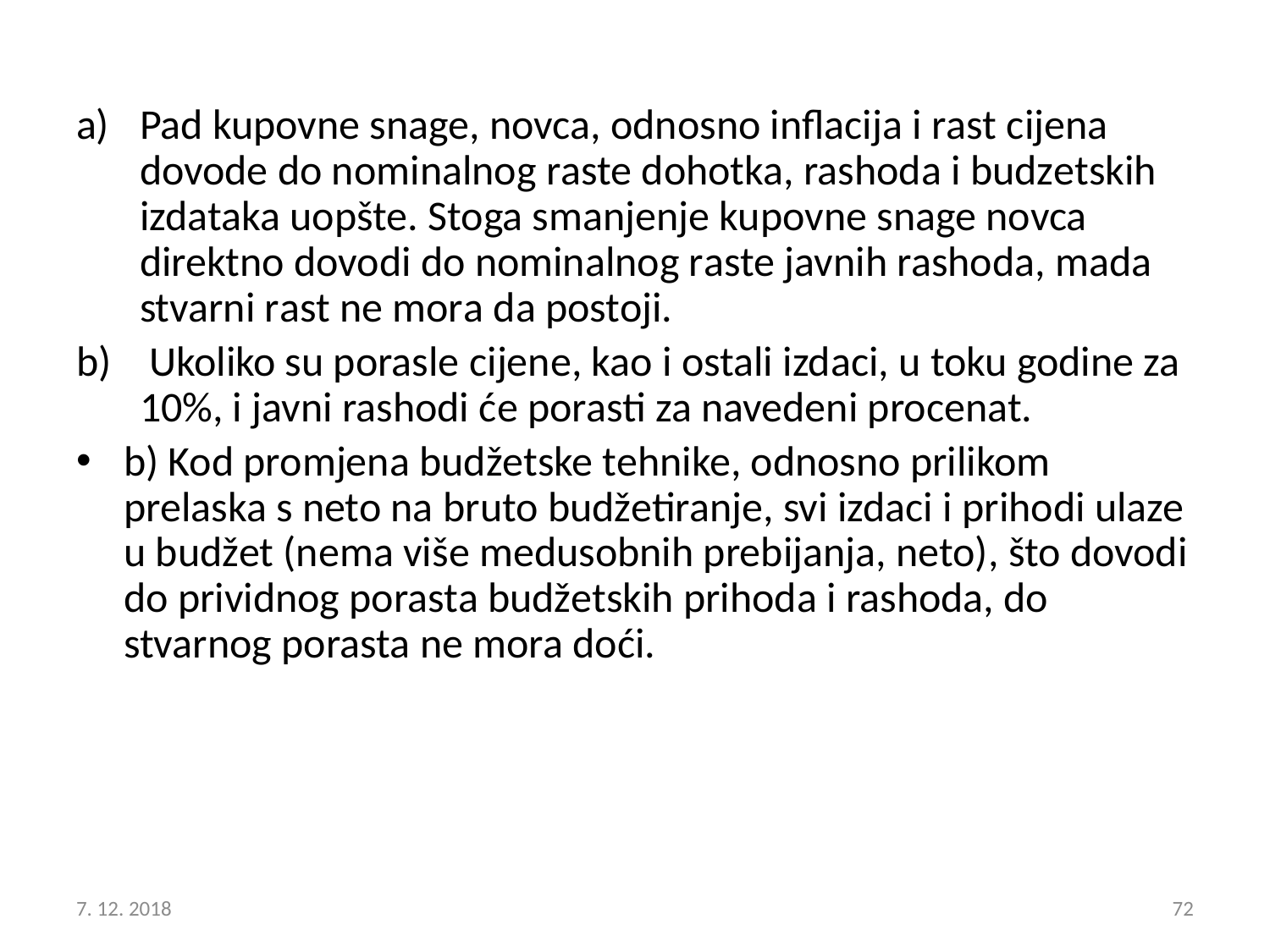

Pad kupovne snage, novca, odnosno inflacija i rast cijena dovode do nominalnog raste dohotka, rashoda i budzetskih izdataka uopšte. Stoga smanjenje kupovne snage novca direktno dovodi do nominalnog raste javnih rashoda, mada stvarni rast ne mora da postoji.
 Ukoliko su porasle cijene, kao i ostali izdaci, u toku godine za 10%, i javni rashodi će porasti za navedeni procenat.
b) Kod promjena budžetske tehnike, odnosno prilikom prelaska s neto na bruto budžetiranje, svi izdaci i prihodi ulaze u budžet (nema više medusobnih prebijanja, neto), što dovodi do prividnog porasta budžetskih prihoda i rashoda, do stvarnog porasta ne mora doći.

7. 12. 2018
72